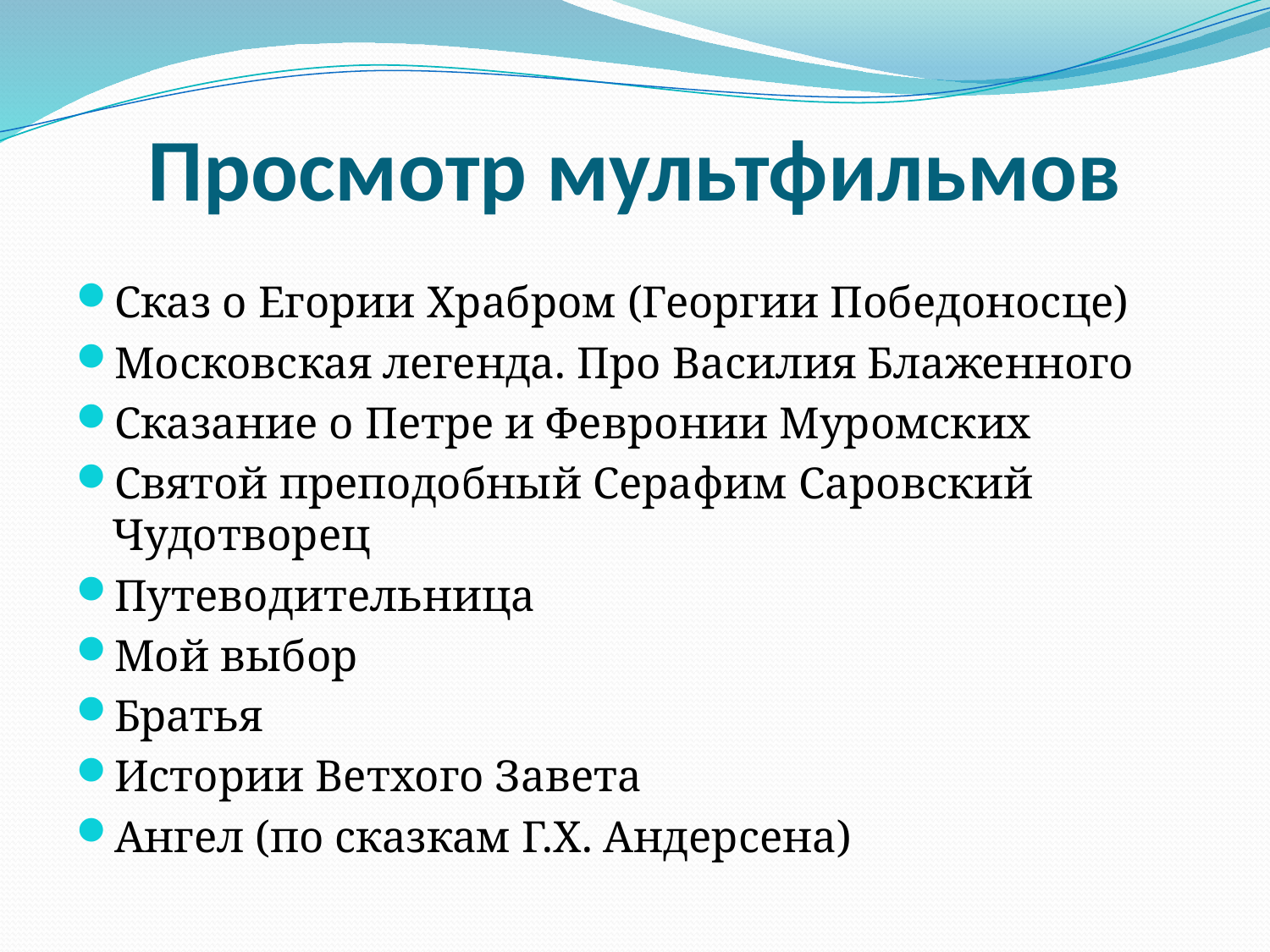

# Просмотр мультфильмов
Сказ о Егории Храбром (Георгии Победоносце)
Московская легенда. Про Василия Блаженного
Сказание о Петре и Февронии Муромских
Святой преподобный Серафим Саровский Чудотворец
Путеводительница
Мой выбор
Братья
Истории Ветхого Завета
Ангел (по сказкам Г.Х. Андерсена)